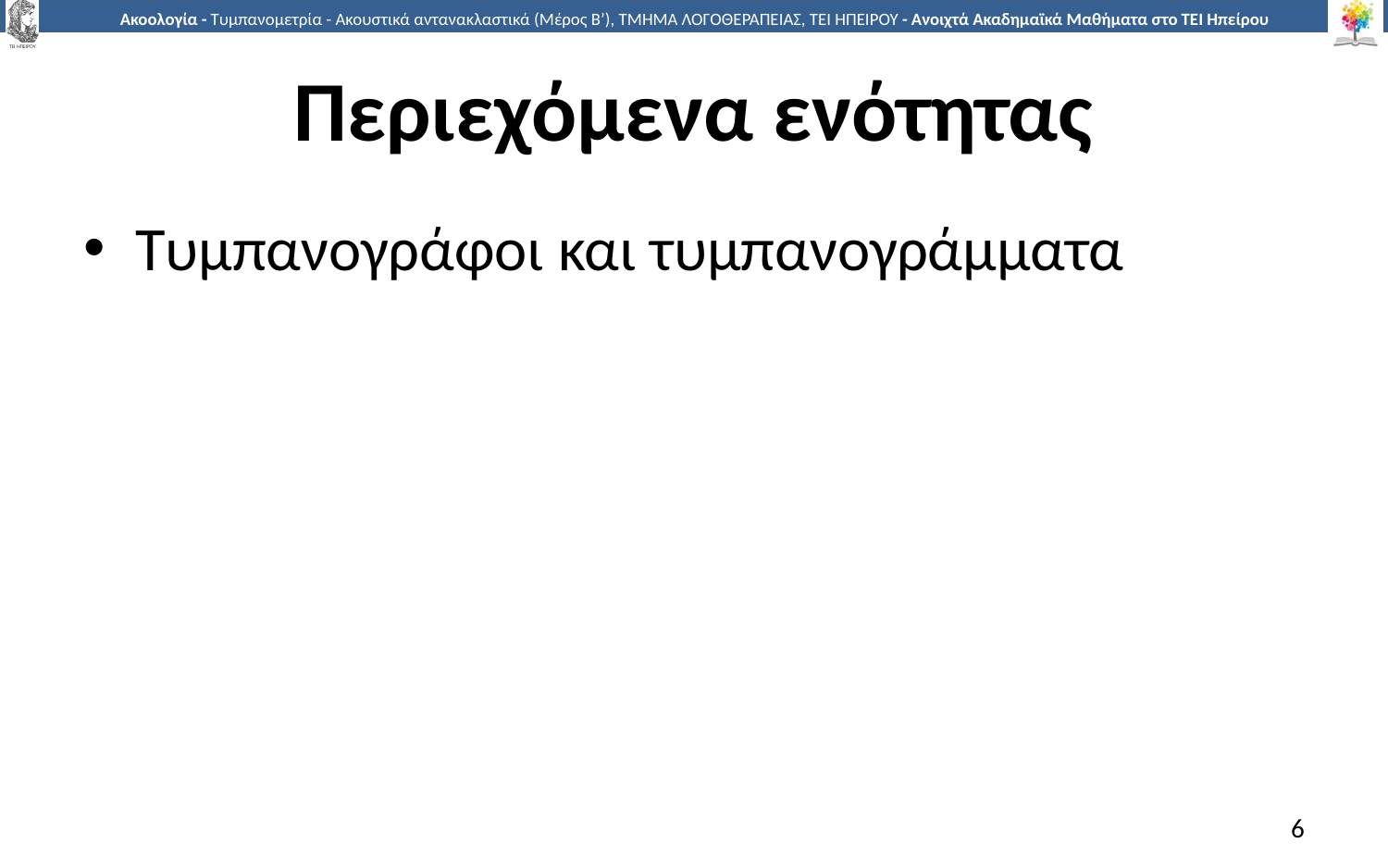

# Περιεχόμενα ενότητας
Τυμπανογράφοι και τυμπανογράμματα
6